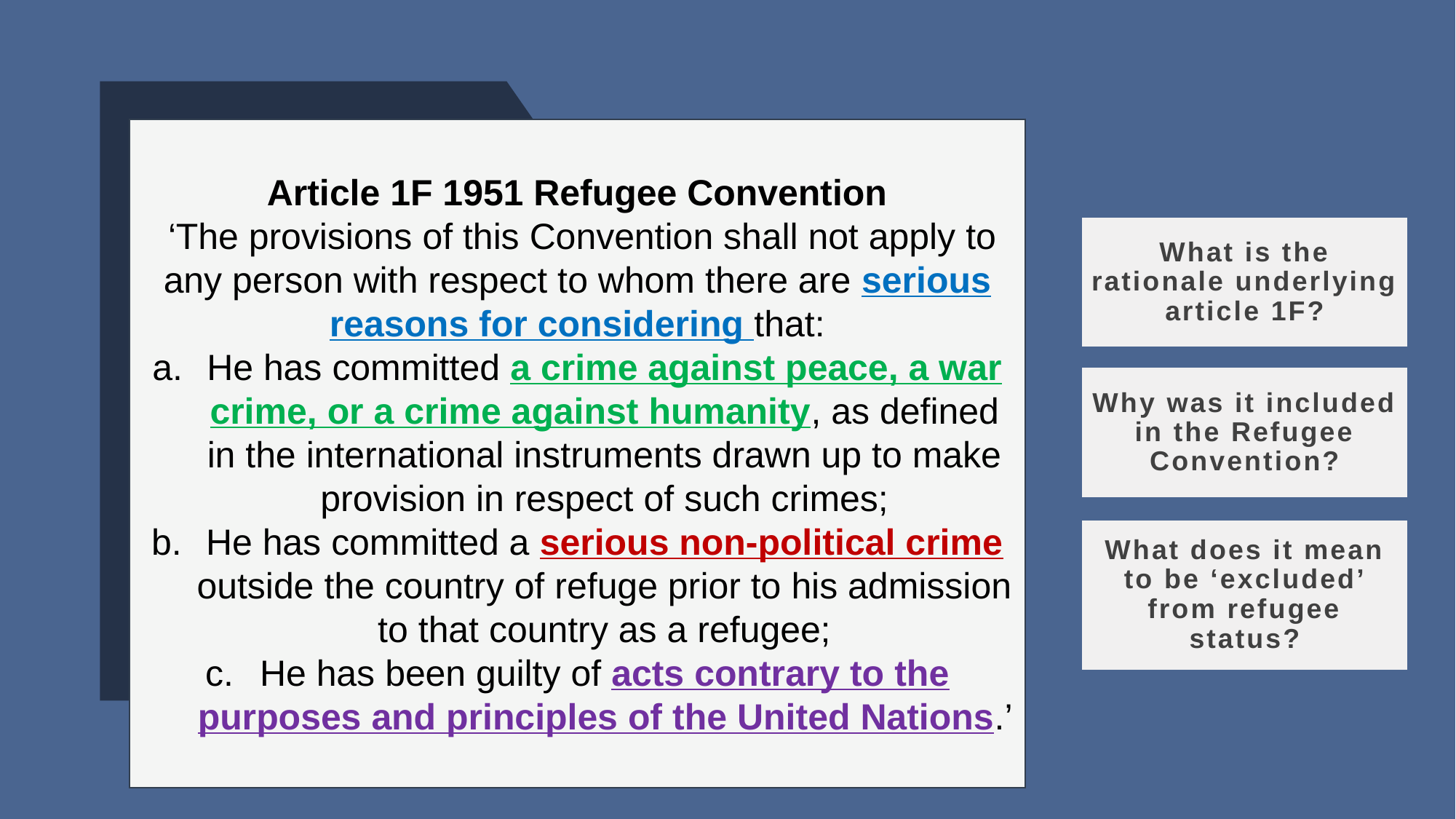

Article 1F 1951 Refugee Convention
 ‘The provisions of this Convention shall not apply to any person with respect to whom there are serious reasons for considering that:
He has committed a crime against peace, a war crime, or a crime against humanity, as defined in the international instruments drawn up to make provision in respect of such crimes;
He has committed a serious non-political crime outside the country of refuge prior to his admission to that country as a refugee;
He has been guilty of acts contrary to the purposes and principles of the United Nations.’
What is the rationale underlying article 1F?
Why was it included in the Refugee Convention?
What does it mean to be ‘excluded’ from refugee status?